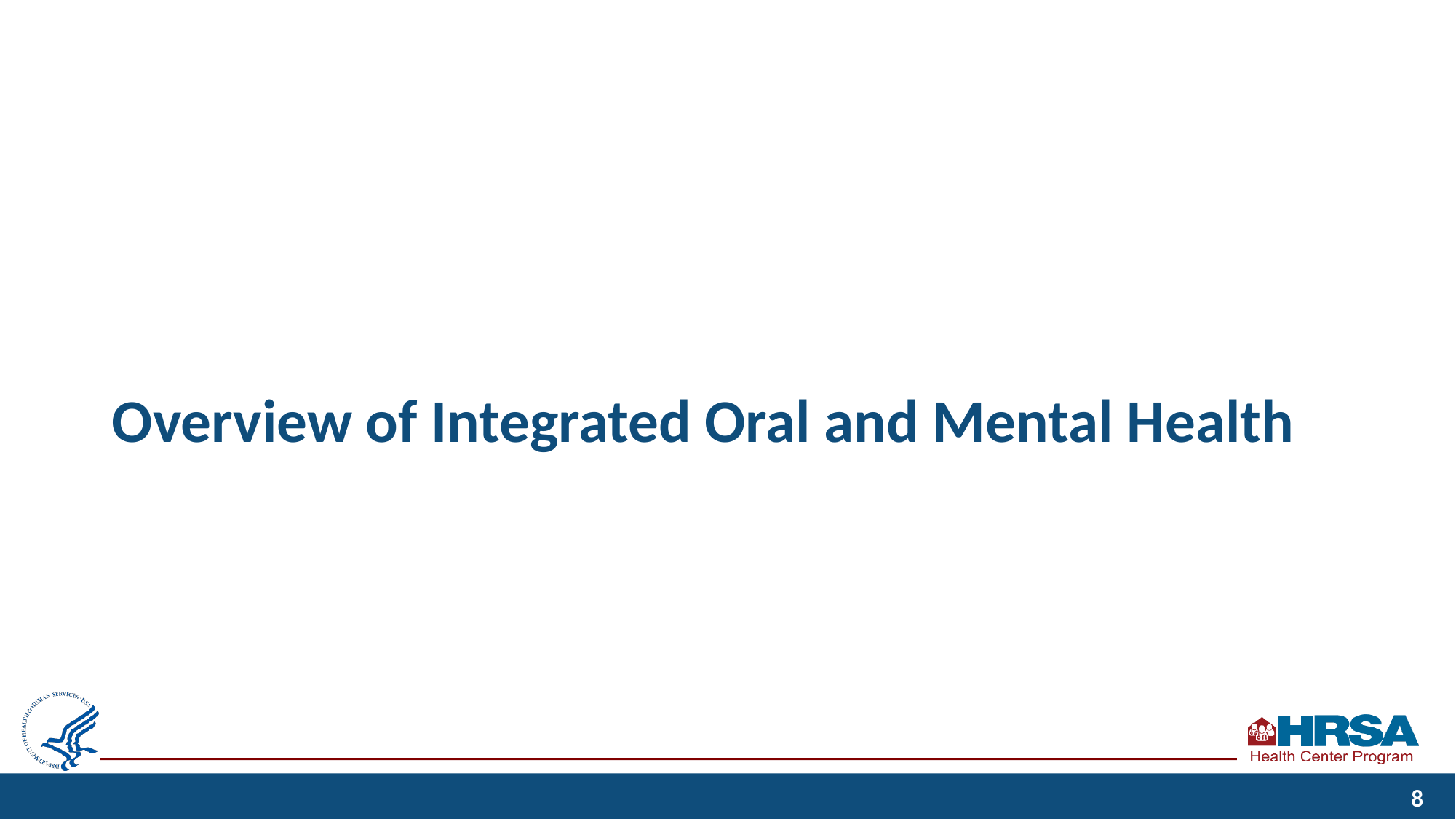

# Overview of Integrated Oral and Mental Health
8